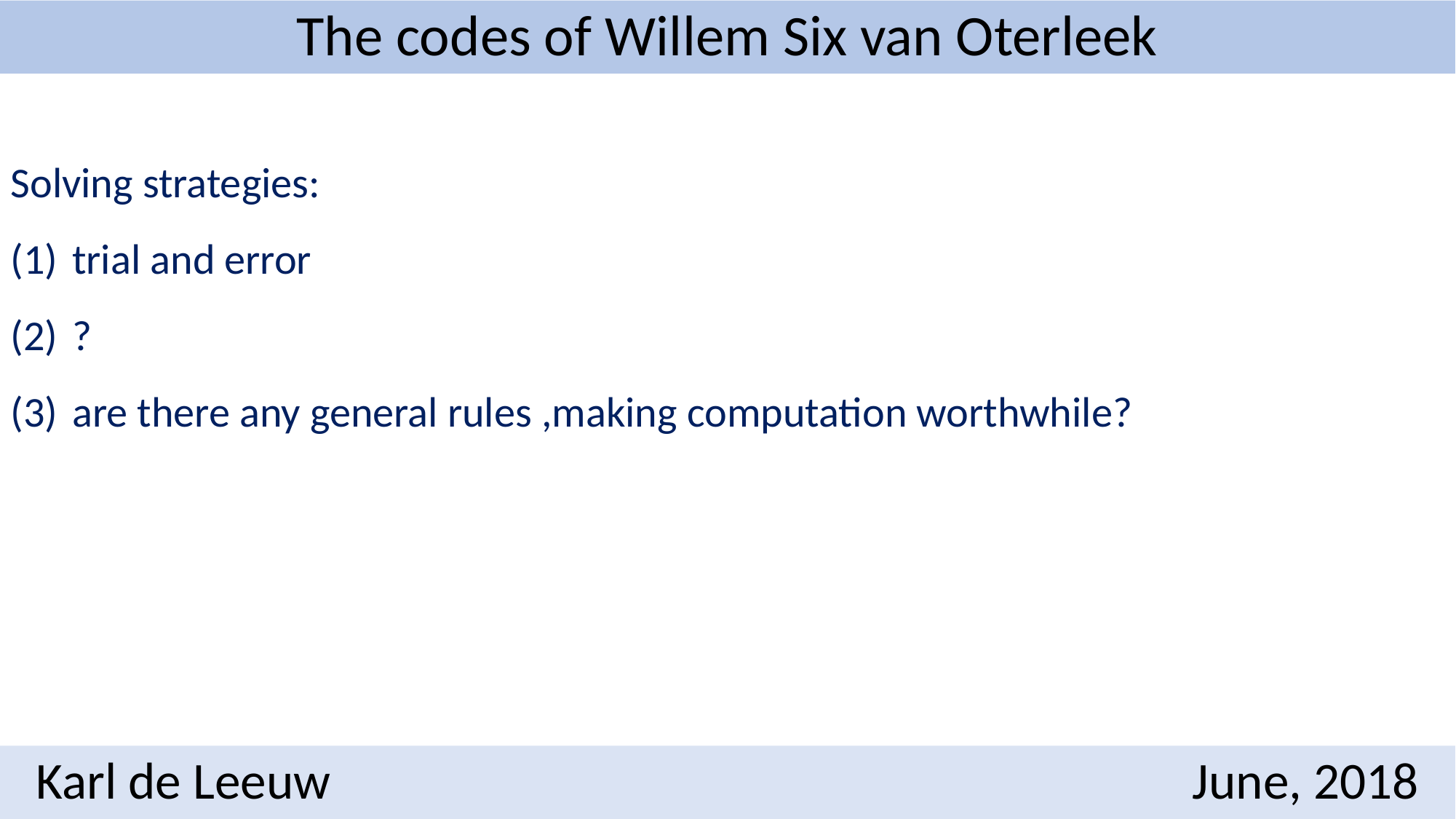

# The codes of Willem Six van Oterleek

Solving strategies:
trial and error
?
are there any general rules ,making computation worthwhile?
Karl de Leeuw                                                                          June, 2018